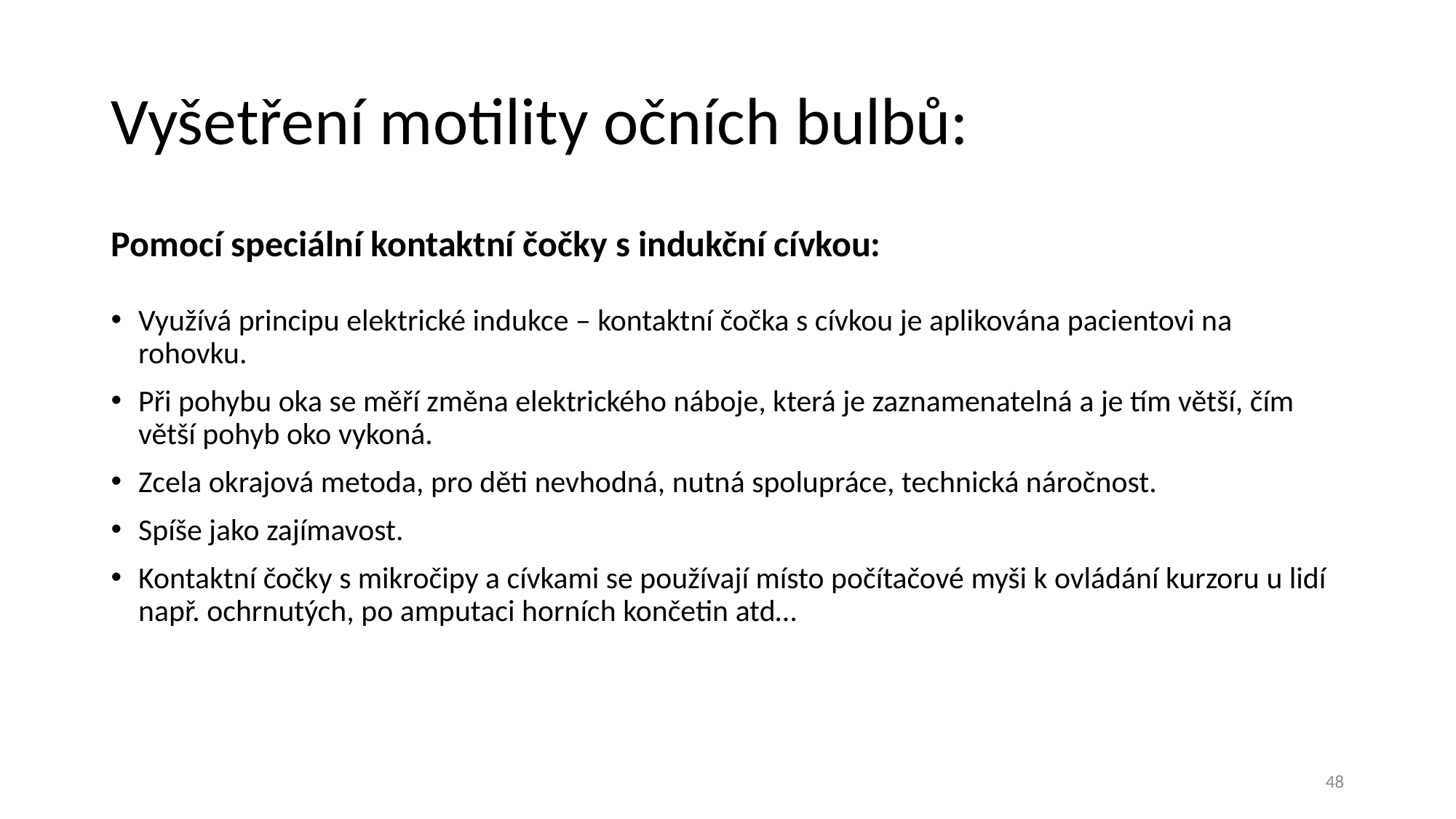

# Vyšetření motility očních bulbů:
Pomocí speciální kontaktní čočky s indukční cívkou:
Využívá principu elektrické indukce – kontaktní čočka s cívkou je aplikována pacientovi na rohovku.
Při pohybu oka se měří změna elektrického náboje, která je zaznamenatelná a je tím větší, čím větší pohyb oko vykoná.
Zcela okrajová metoda, pro děti nevhodná, nutná spolupráce, technická náročnost.
Spíše jako zajímavost.
Kontaktní čočky s mikročipy a cívkami se používají místo počítačové myši k ovládání kurzoru u lidí např. ochrnutých, po amputaci horních končetin atd…
48